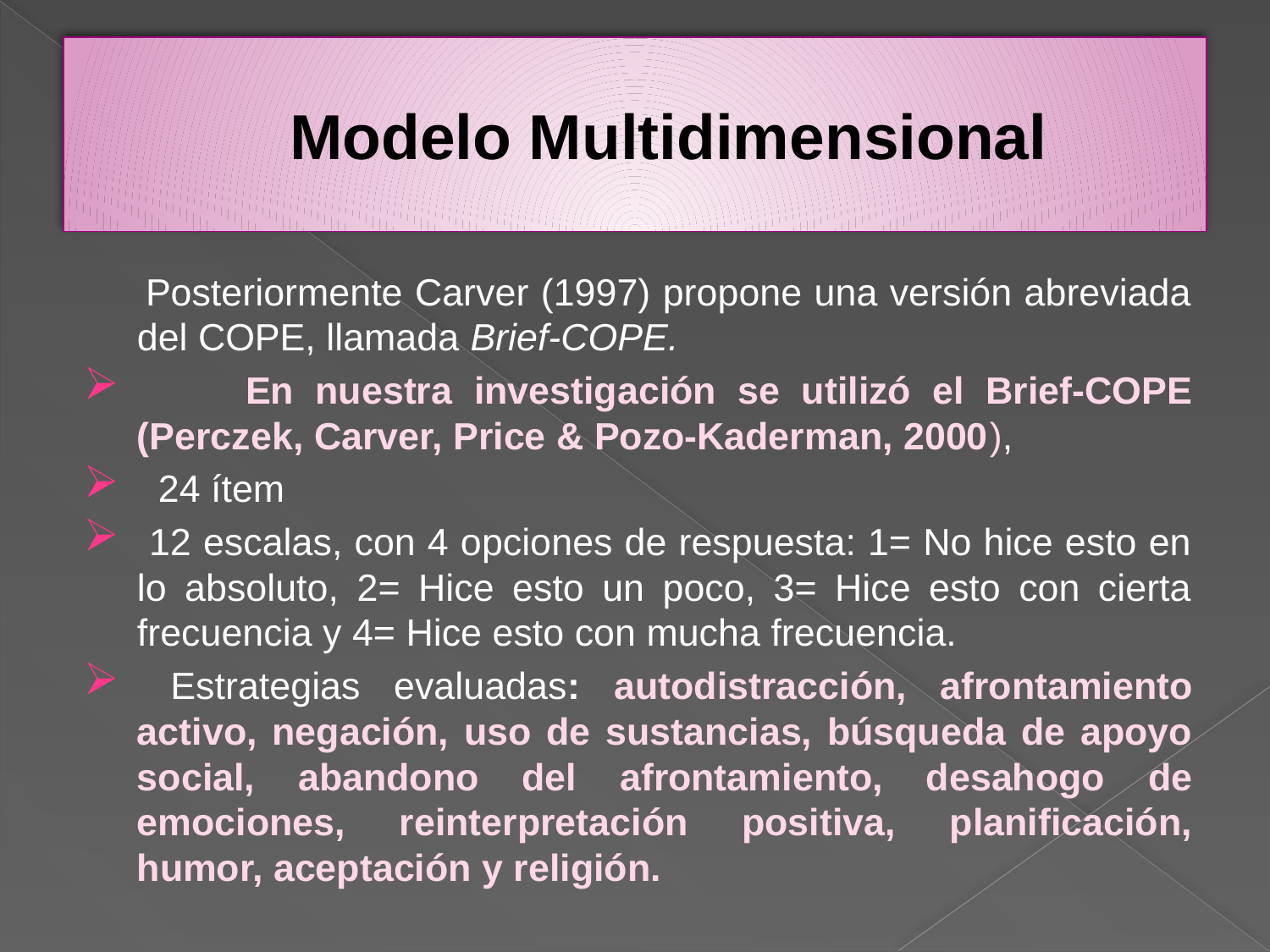

# Modelo Multidimensional
     Posteriormente Carver (1997) propone una versión abreviada del COPE, llamada Brief-COPE.
     En nuestra investigación se utilizó el Brief-COPE (Perczek, Carver, Price & Pozo-Kaderman, 2000),
  24 ítem
 12 escalas, con 4 opciones de respuesta: 1= No hice esto en lo absoluto, 2= Hice esto un poco, 3= Hice esto con cierta frecuencia y 4= Hice esto con mucha frecuencia.
 Estrategias evaluadas: autodistracción, afrontamiento activo, negación, uso de sustancias, búsqueda de apoyo social, abandono del afrontamiento, desahogo de emociones, reinterpretación positiva, planificación, humor, aceptación y religión.